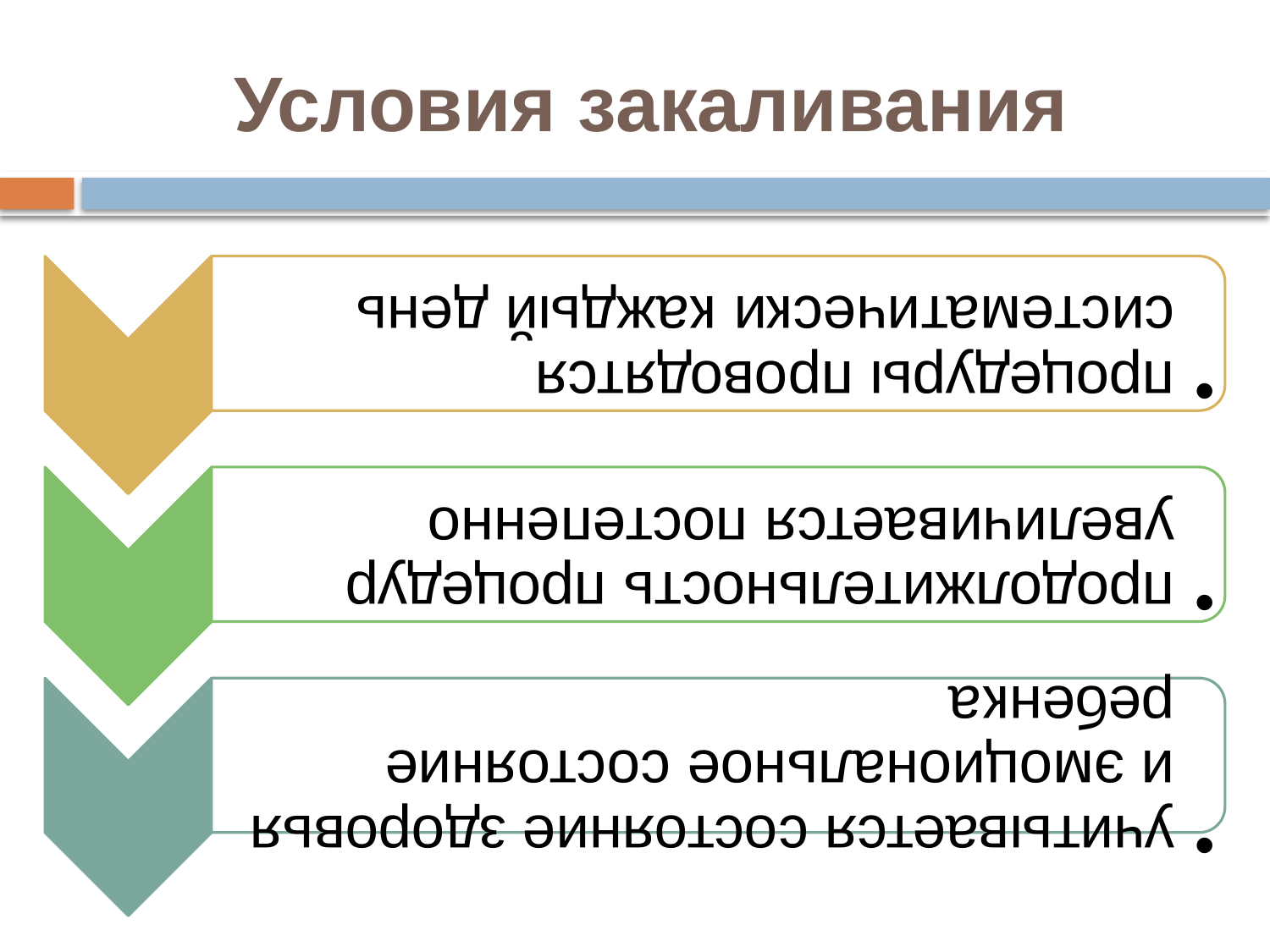

# Условия закаливания

процедуры проводятся систематически каждый день

продолжительность процедур увеличивается постепенно

учитывается состояние здоровья и эмоциональное состояние ребенка